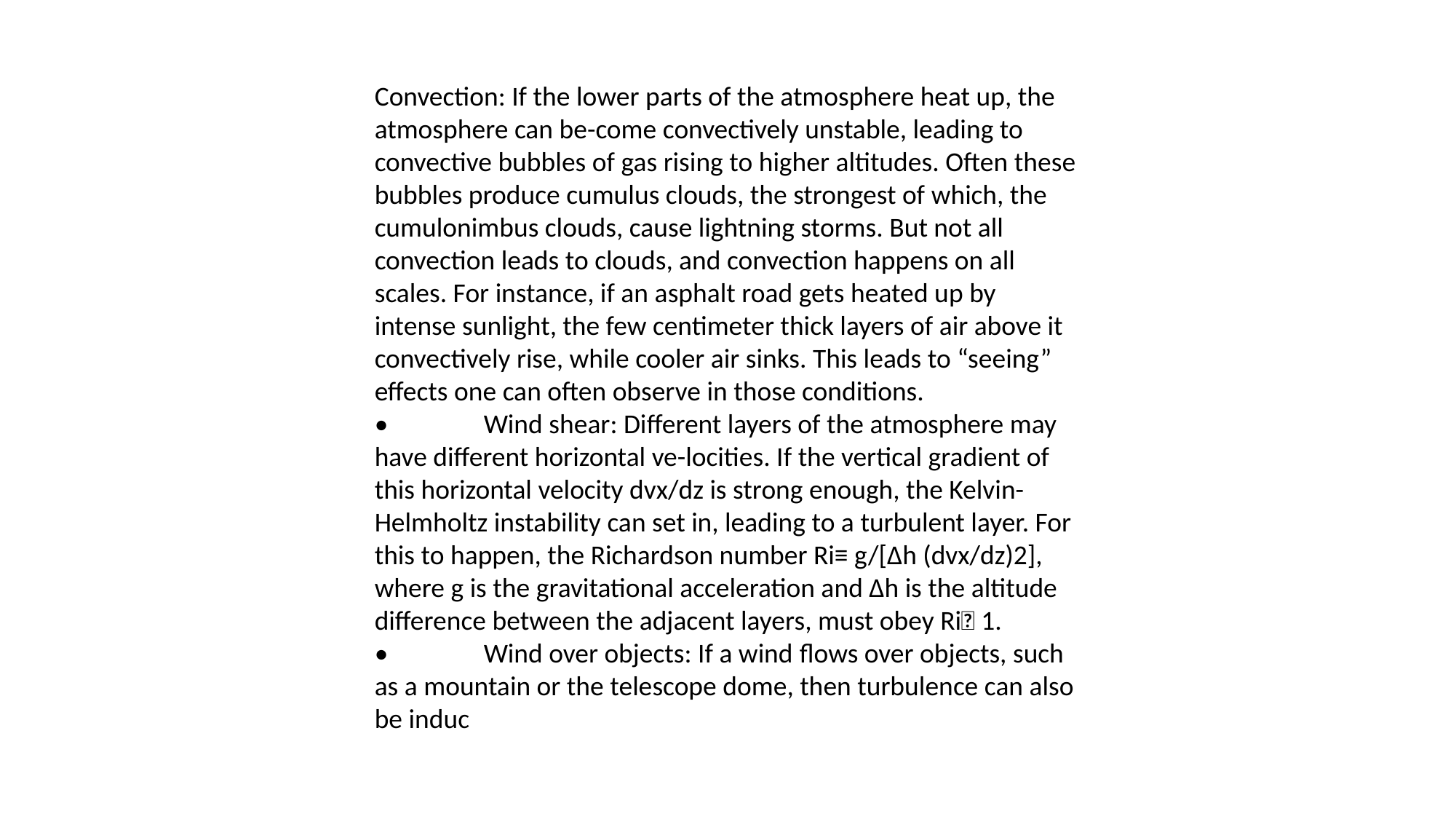

Convection: If the lower parts of the atmosphere heat up, the atmosphere can be-come convectively unstable, leading to convective bubbles of gas rising to higher altitudes. Often these bubbles produce cumulus clouds, the strongest of which, the cumulonimbus clouds, cause lightning storms. But not all convection leads to clouds, and convection happens on all scales. For instance, if an asphalt road gets heated up by intense sunlight, the few centimeter thick layers of air above it convectively rise, while cooler air sinks. This leads to “seeing” eﬀects one can often observe in those conditions.
•	Wind shear: Diﬀerent layers of the atmosphere may have diﬀerent horizontal ve-locities. If the vertical gradient of this horizontal velocity dvx/dz is strong enough, the Kelvin-Helmholtz instability can set in, leading to a turbulent layer. For this to happen, the Richardson number Ri≡ g/[∆h (dvx/dz)2], where g is the gravitational acceleration and ∆h is the altitude diﬀerence between the adjacent layers, must obey Ri􀀁 1.
•	Wind over objects: If a wind ﬂows over objects, such as a mountain or the telescope dome, then turbulence can also be induc